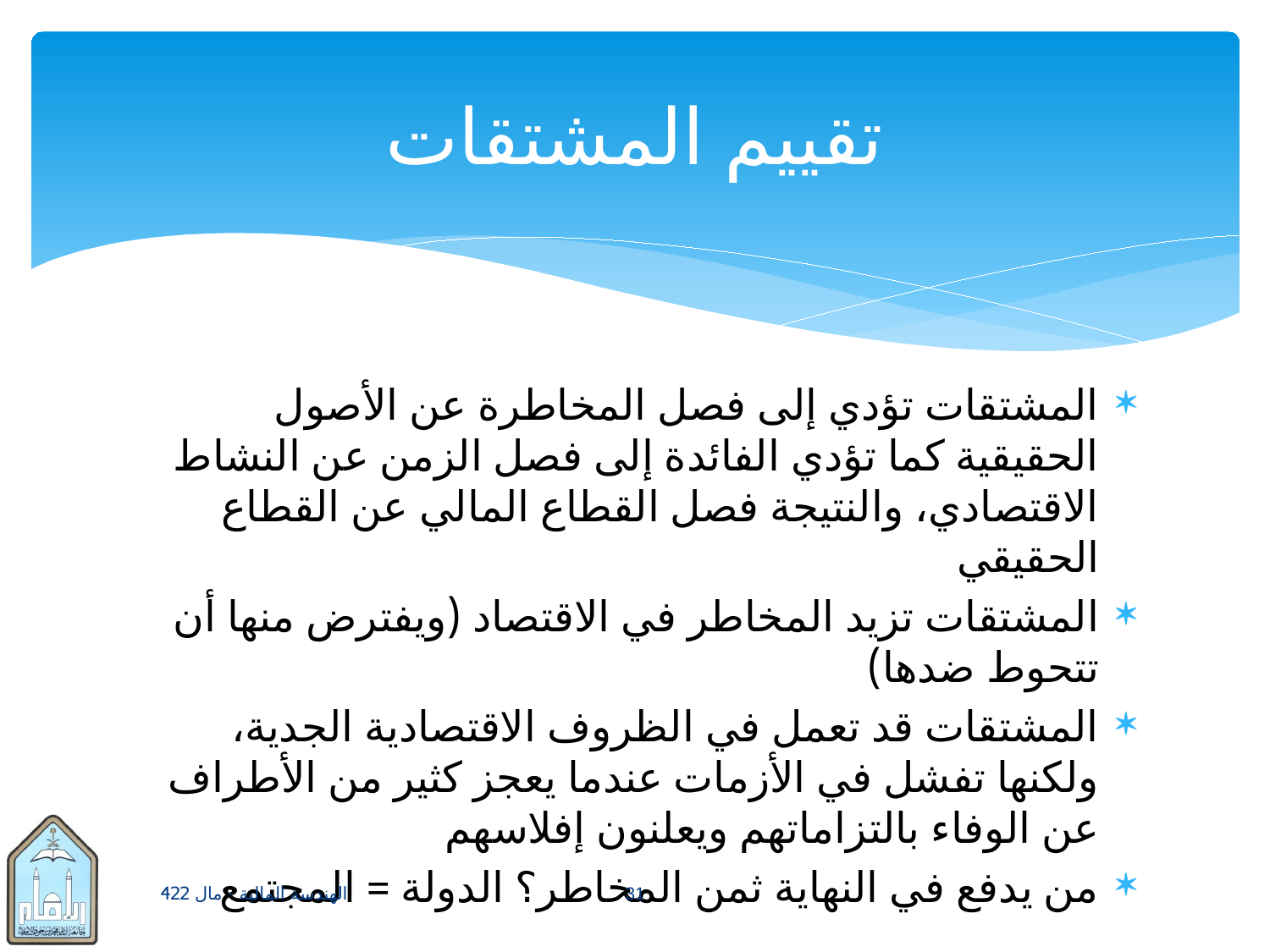

# تقييم المشتقات
المشتقات تؤدي إلى فصل المخاطرة عن الأصول الحقيقية كما تؤدي الفائدة إلى فصل الزمن عن النشاط الاقتصادي، والنتيجة فصل القطاع المالي عن القطاع الحقيقي
المشتقات تزيد المخاطر في الاقتصاد (ويفترض منها أن تتحوط ضدها)
المشتقات قد تعمل في الظروف الاقتصادية الجدية، ولكنها تفشل في الأزمات عندما يعجز كثير من الأطراف عن الوفاء بالتزاماتهم ويعلنون إفلاسهم
من يدفع في النهاية ثمن المخاطر؟ الدولة = المجتمع
الهندسة المالية - مال 422
31